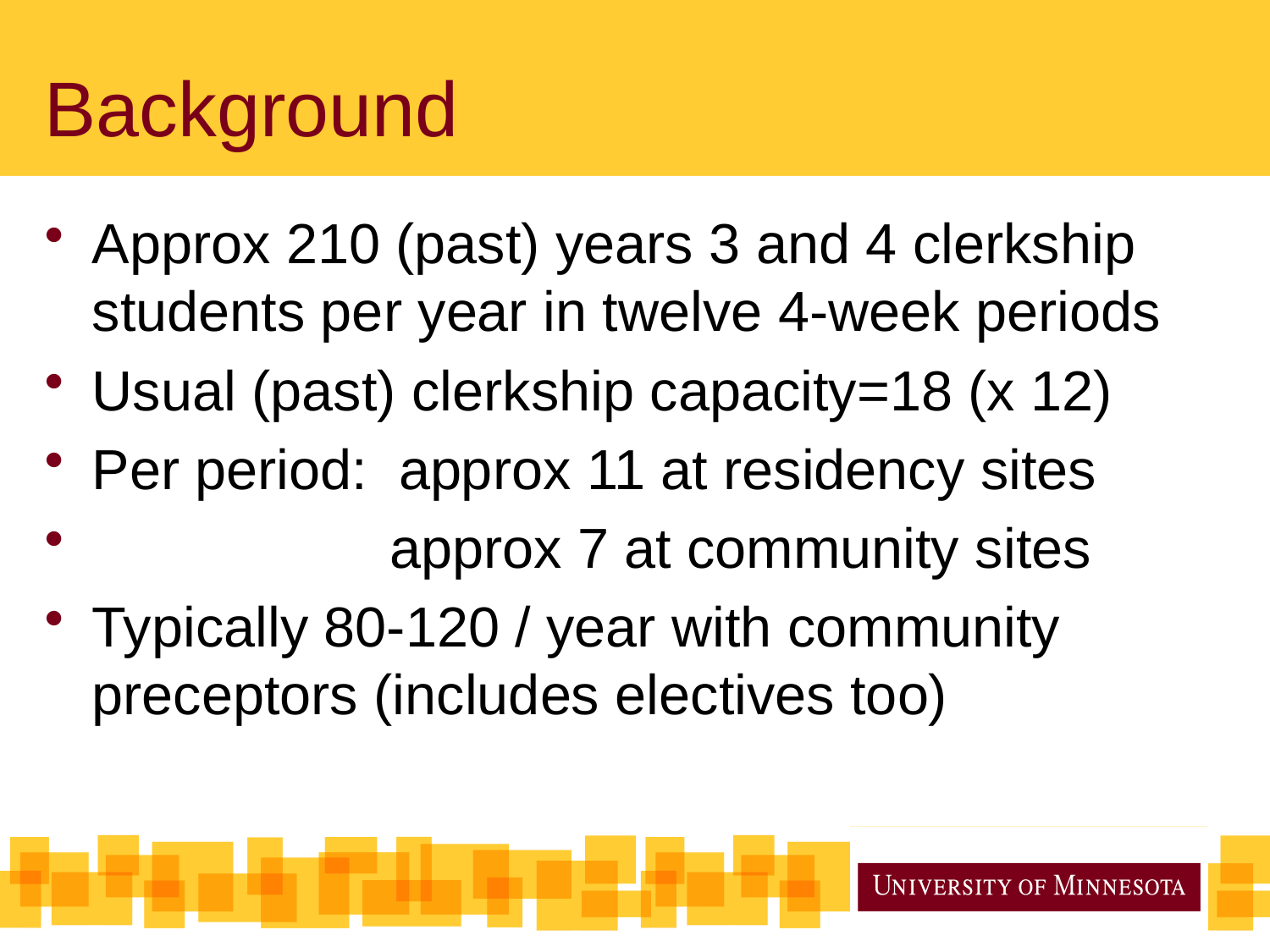

# Background
Approx 210 (past) years 3 and 4 clerkship students per year in twelve 4-week periods
Usual (past) clerkship capacity=18 (x 12)
Per period:  approx 11 at residency sites
                   approx 7 at community sites
Typically 80-120 / year with community preceptors (includes electives too)